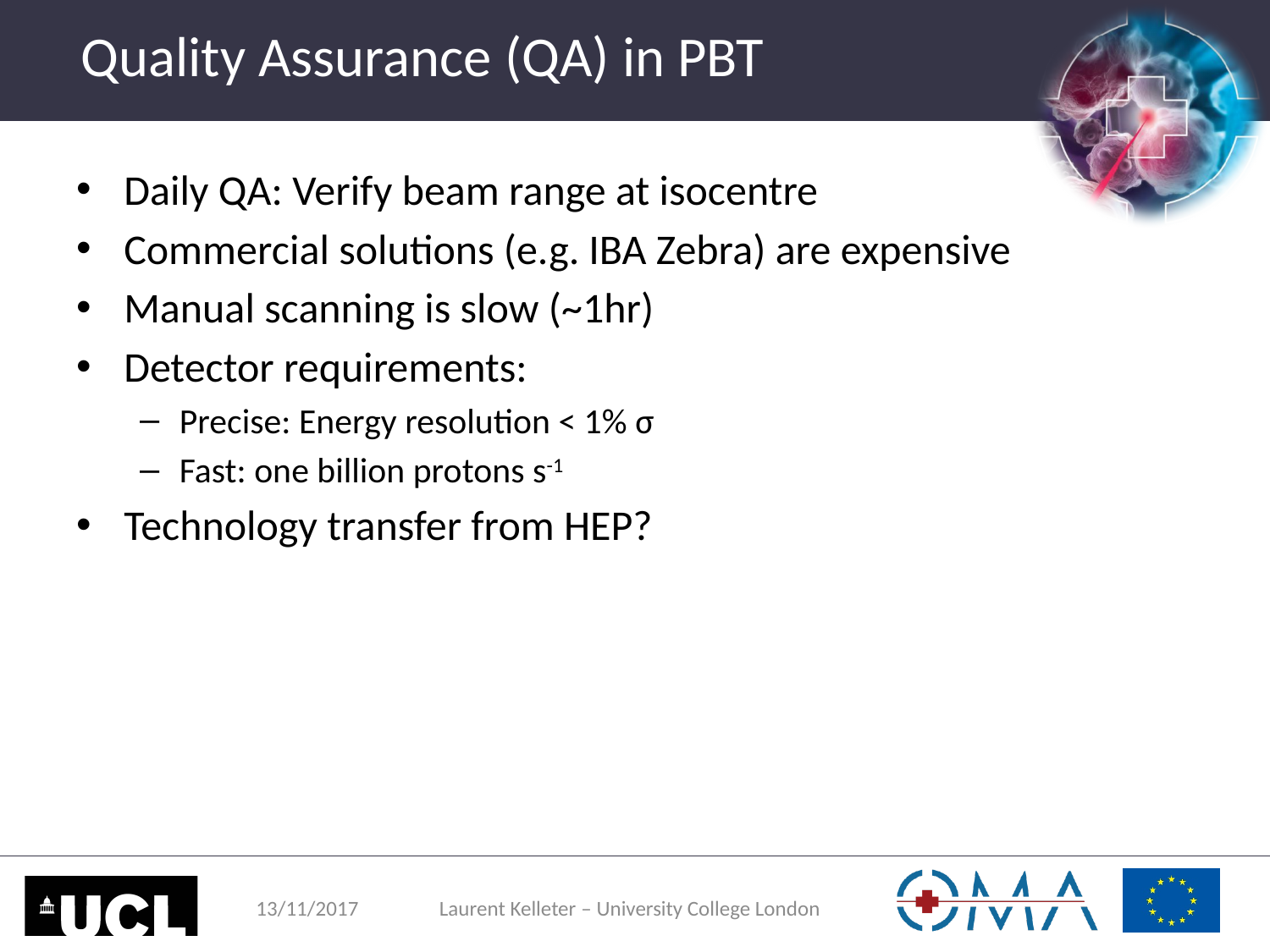

# Quality Assurance (QA) in PBT
Daily QA: Verify beam range at isocentre
Commercial solutions (e.g. IBA Zebra) are expensive
Manual scanning is slow (~1hr)
Detector requirements:
Precise: Energy resolution < 1% σ
Fast: one billion protons s-1
Technology transfer from HEP?
13/11/2017
Laurent Kelleter – University College London